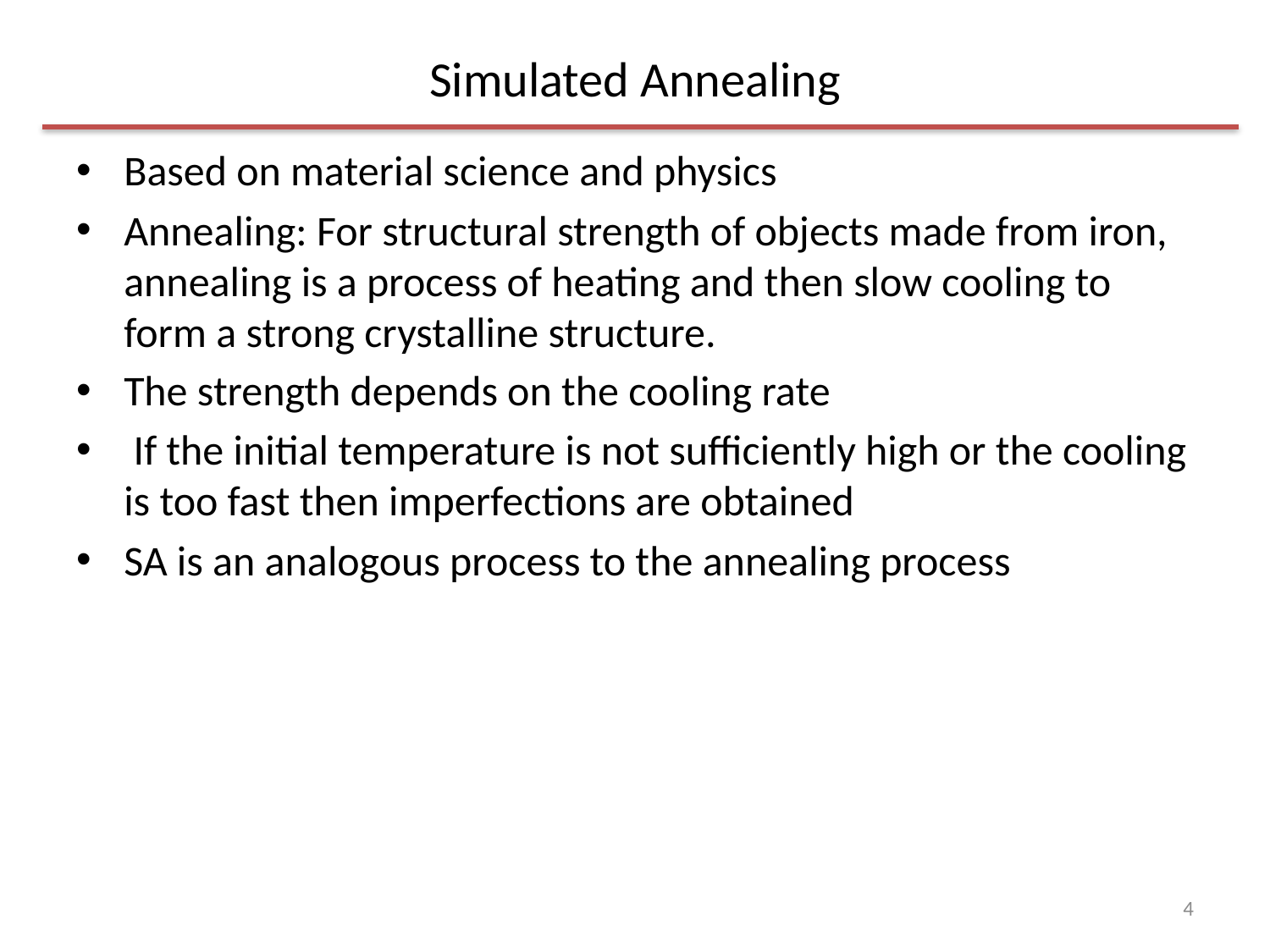

# Simulated Annealing
Based on material science and physics
Annealing: For structural strength of objects made from iron, annealing is a process of heating and then slow cooling to form a strong crystalline structure.
The strength depends on the cooling rate
 If the initial temperature is not sufficiently high or the cooling is too fast then imperfections are obtained
SA is an analogous process to the annealing process

4